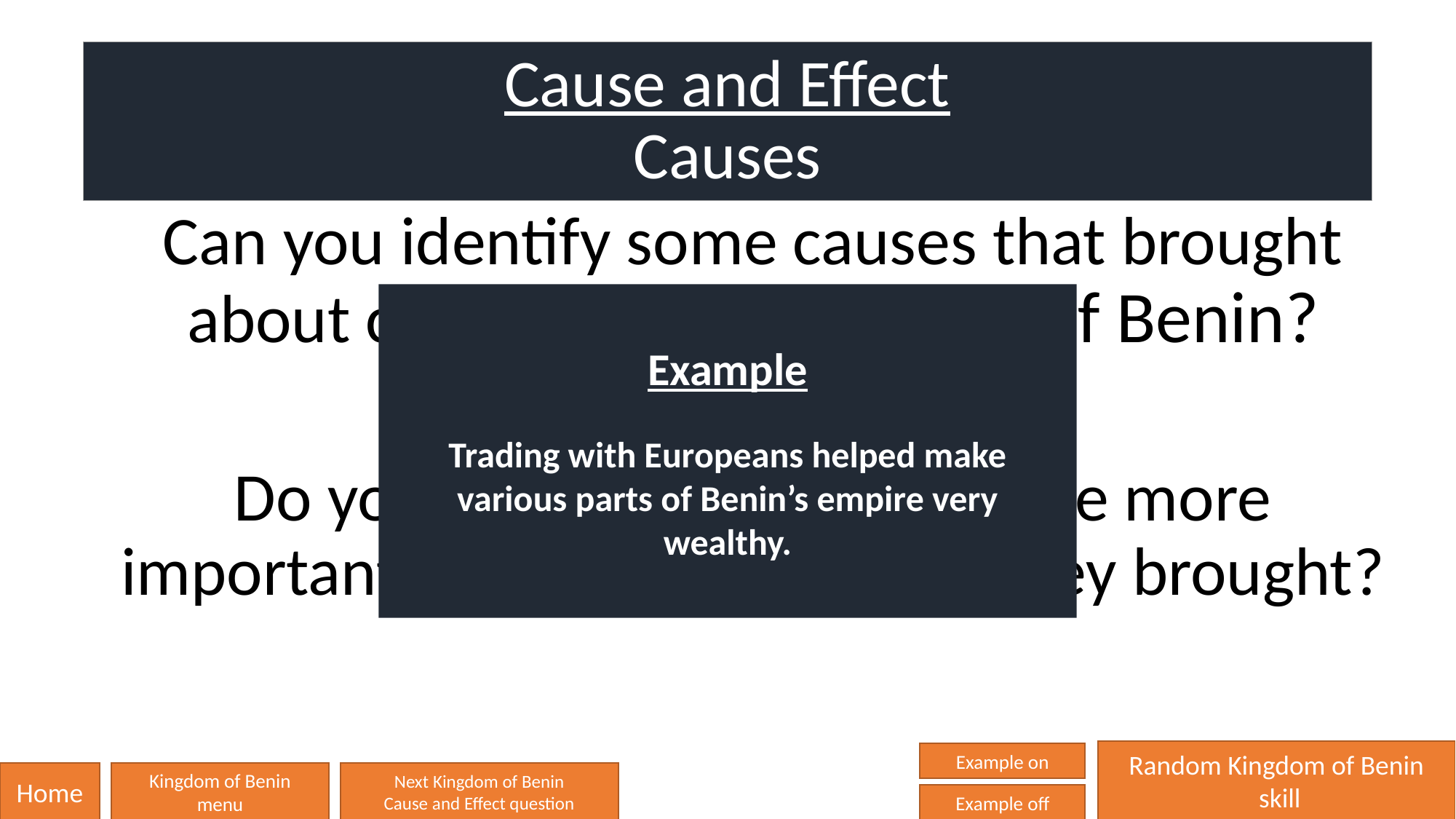

# Cause and Effect Causes
Can you identify some causes that brought about change to the Kingdom of Benin?

Do you think these causes were more important than the effects that they brought?
Example

Trading with Europeans helped make various parts of Benin’s empire very wealthy.
Random Kingdom of Benin
 skill
Example on
Home
Kingdom of Benin
menu
Next Kingdom of Benin
Cause and Effect question
Example off